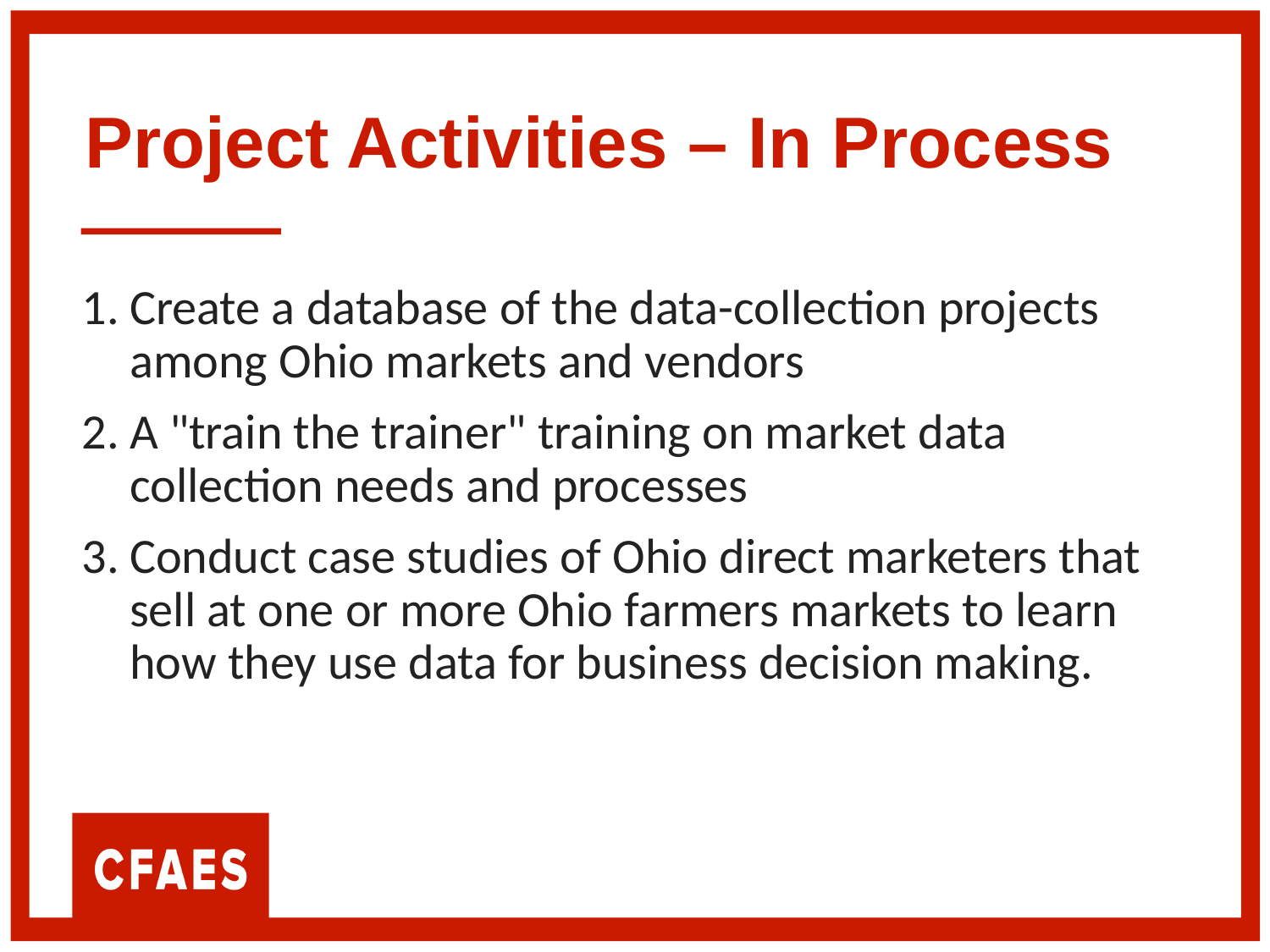

# Project Activities – In Process
Create a database of the data-collection projects among Ohio markets and vendors
A "train the trainer" training on market data collection needs and processes
Conduct case studies of Ohio direct marketers that sell at one or more Ohio farmers markets to learn how they use data for business decision making.